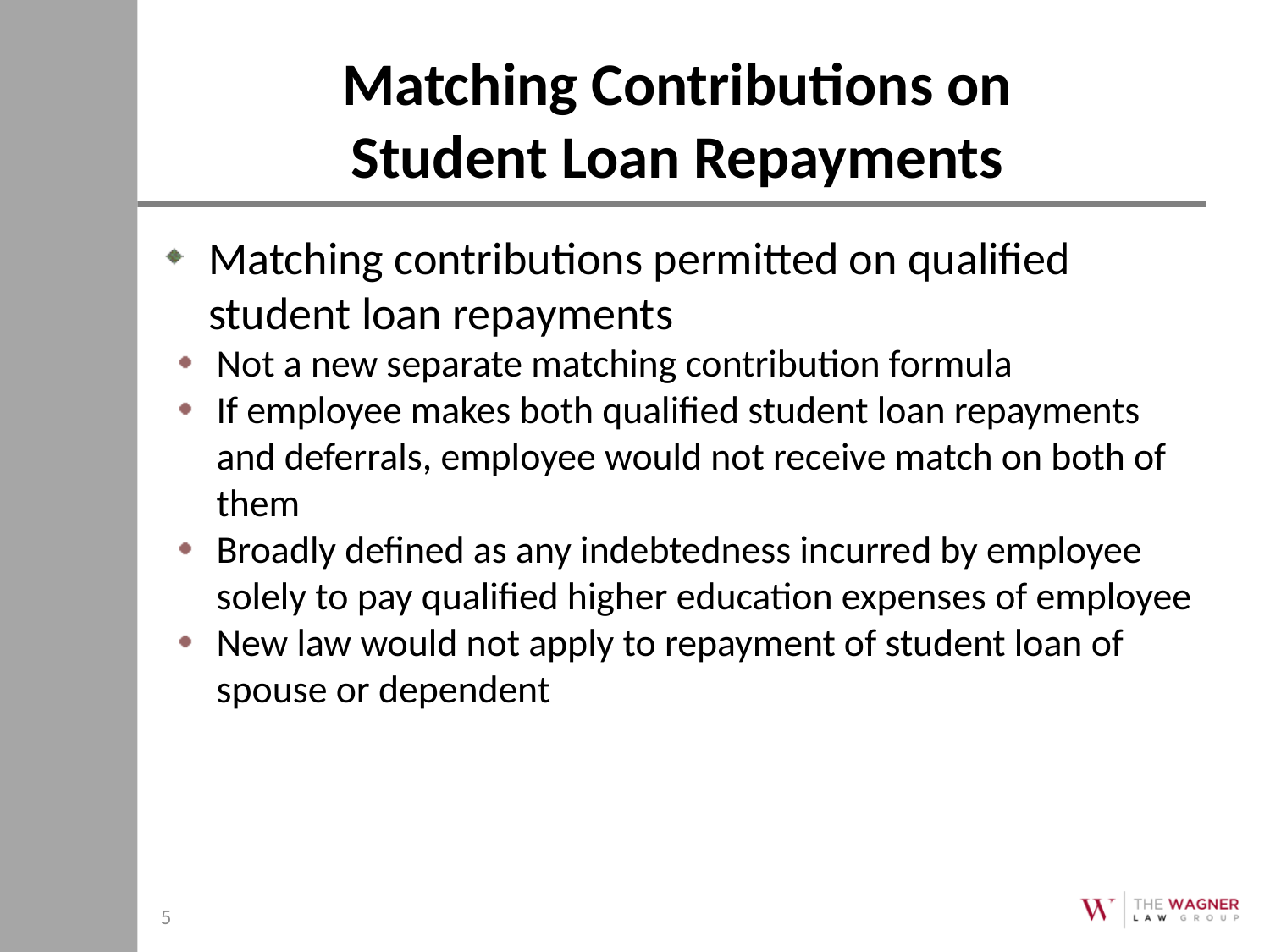

# Matching Contributions on Student Loan Repayments
Matching contributions permitted on qualified student loan repayments
Not a new separate matching contribution formula
If employee makes both qualified student loan repayments and deferrals, employee would not receive match on both of them
Broadly defined as any indebtedness incurred by employee solely to pay qualified higher education expenses of employee
New law would not apply to repayment of student loan of spouse or dependent

5